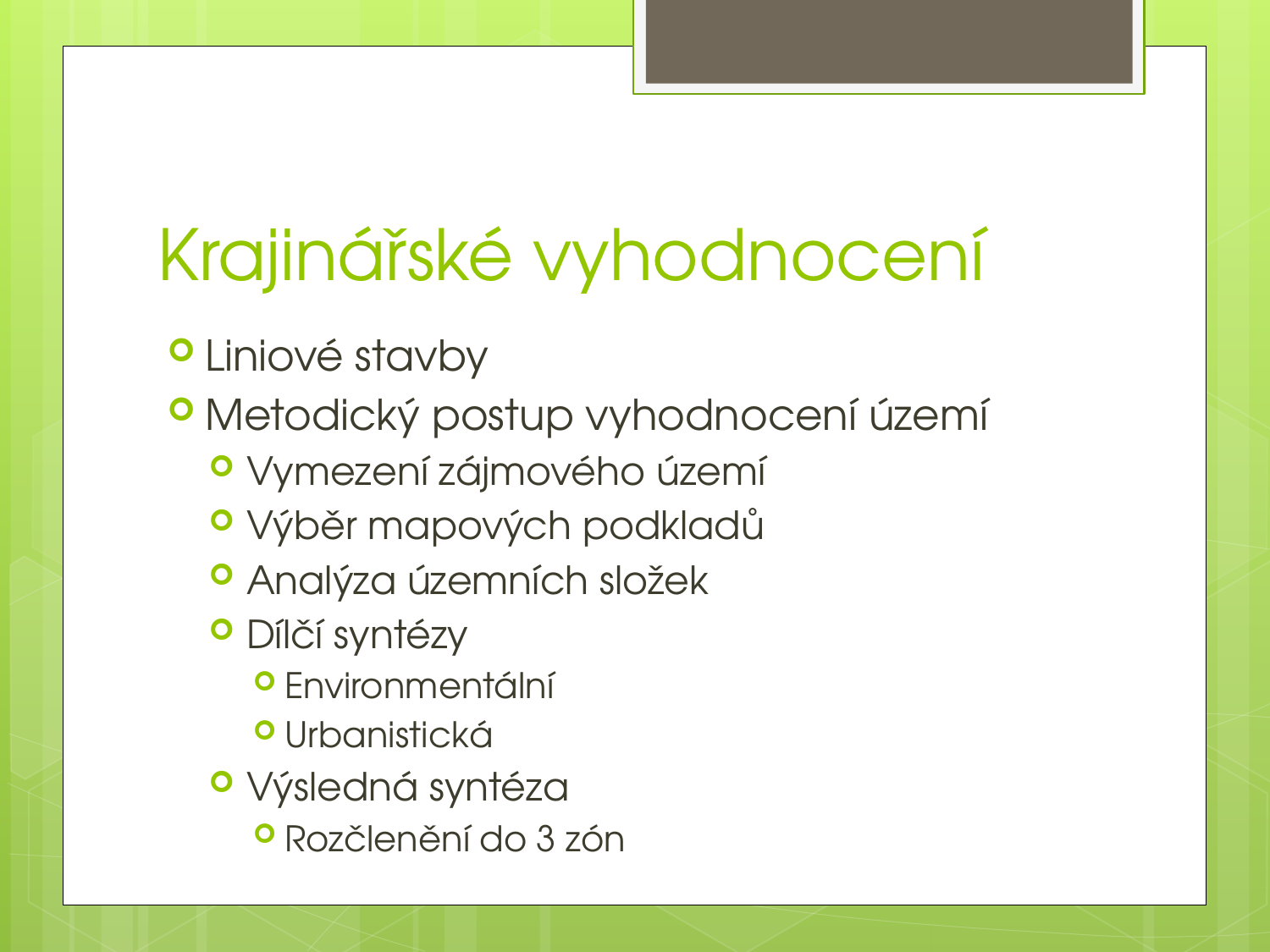

# Krajinářské vyhodnocení
Liniové stavby
Metodický postup vyhodnocení území
Vymezení zájmového území
Výběr mapových podkladů
Analýza územních složek
Dílčí syntézy
Environmentální
Urbanistická
Výsledná syntéza
Rozčlenění do 3 zón